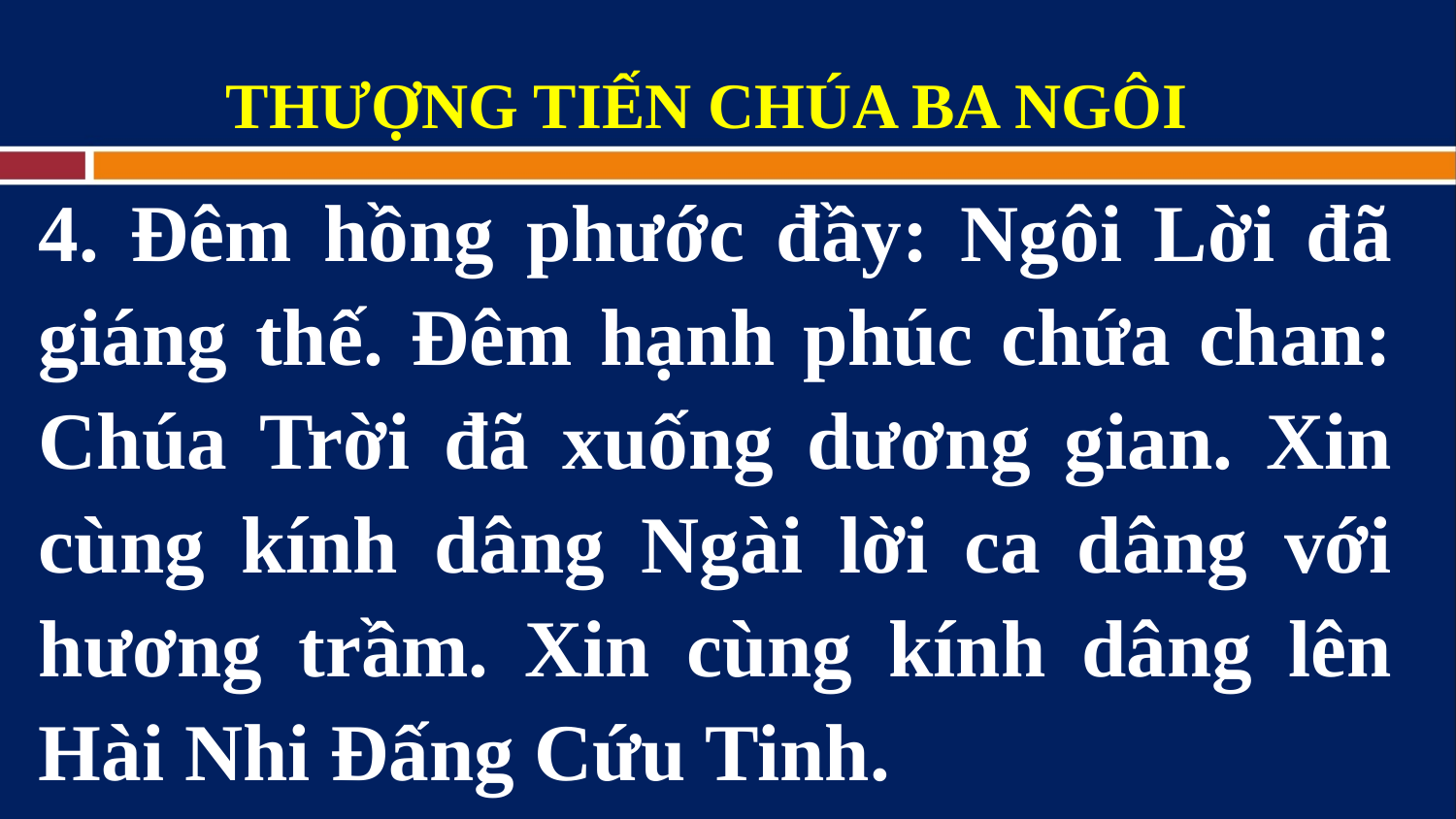

THƯỢNG TIẾN CHÚA BA NGÔI
4. Ðêm hồng phước đầy: Ngôi Lời đã giáng thế. Ðêm hạnh phúc chứa chan: Chúa Trời đã xuống dương gian. Xin cùng kính dâng Ngài lời ca dâng với hương trầm. Xin cùng kính dâng lên Hài Nhi Ðấng Cứu Tinh.